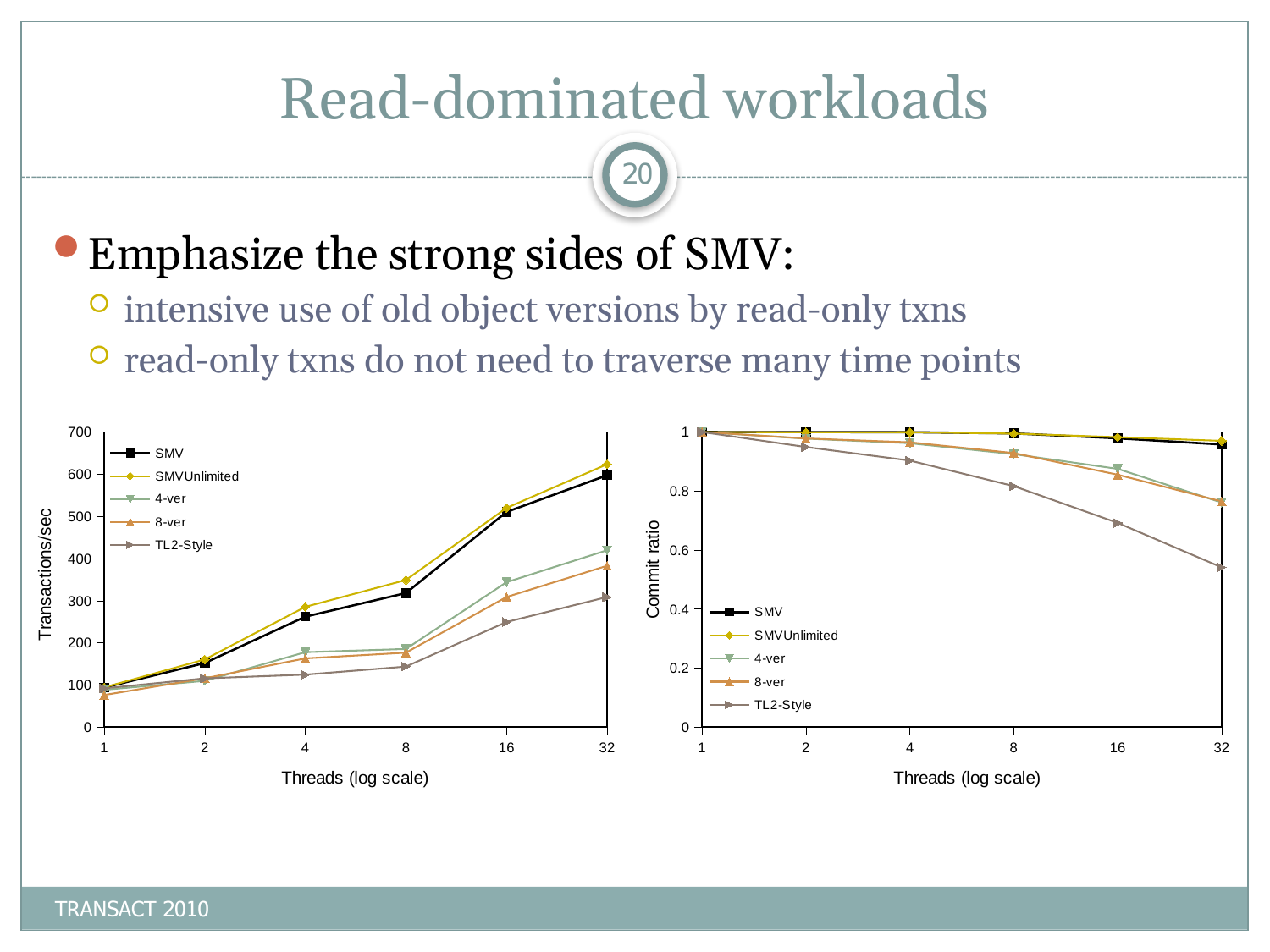

# Read-dominated workloads
20
Emphasize the strong sides of SMV:
intensive use of old object versions by read-only txns
read-only txns do not need to traverse many time points

### Chart

| Category |  |  | 4-ver | 8-ver | TL2-Style |
|---|---|---|---|---|---|
| 1 | 93.66545976730498 | 94.10706815145514 | 88.36980791442375 | 76.04620576816663 | 91.81213707895434 |
| 2 | 151.94218541782405 | 160.383551950279 | 109.58866500657997 | 115.59380234670695 | 115.461714564456 |
| 4 | 261.9367064286237 | 285.189216783548 | 177.65078532976398 | 162.88437981392806 | 124.358540908032 |
| 8 | 318.0288380391899 | 348.87703625444897 | 185.256263986291 | 176.510407573344 | 143.50502908567205 |
| 16 | 510.2354192572508 | 519.8442086228058 | 343.741492350146 | 308.60121772739694 | 249.23380045434092 |
| 32 | 597.4100026508272 | 623.4818279526822 | 419.61163001365 | 382.66957285287486 | 308.629718177604 |

### Chart

| Category |  |  | 4-ver | 8-ver | TL2-Style |
|---|---|---|---|---|---|
| 1 | 1.0 | 1.0 | 1.0 | 1.0 | 1.0 |
| 2 | 0.9994931049999998 | 0.998895939 | 0.9775744859999996 | 0.9781273589999998 | 0.9491908200000002 |
| 4 | 0.9992383149999998 | 0.999238424 | 0.9620039530000002 | 0.965100787 | 0.903296819 |
| 8 | 0.9952437669999997 | 0.9944711279999998 | 0.925069938 | 0.92868309 | 0.8166284110000004 |
| 16 | 0.9786117209999998 | 0.9823886749999998 | 0.8751476750000002 | 0.855369514 | 0.6920807060000004 |
| 32 | 0.9578017380000002 | 0.970004177 | 0.7609228500000003 | 0.7647878430000002 | 0.5413677429999998 |
TRANSACT 2010